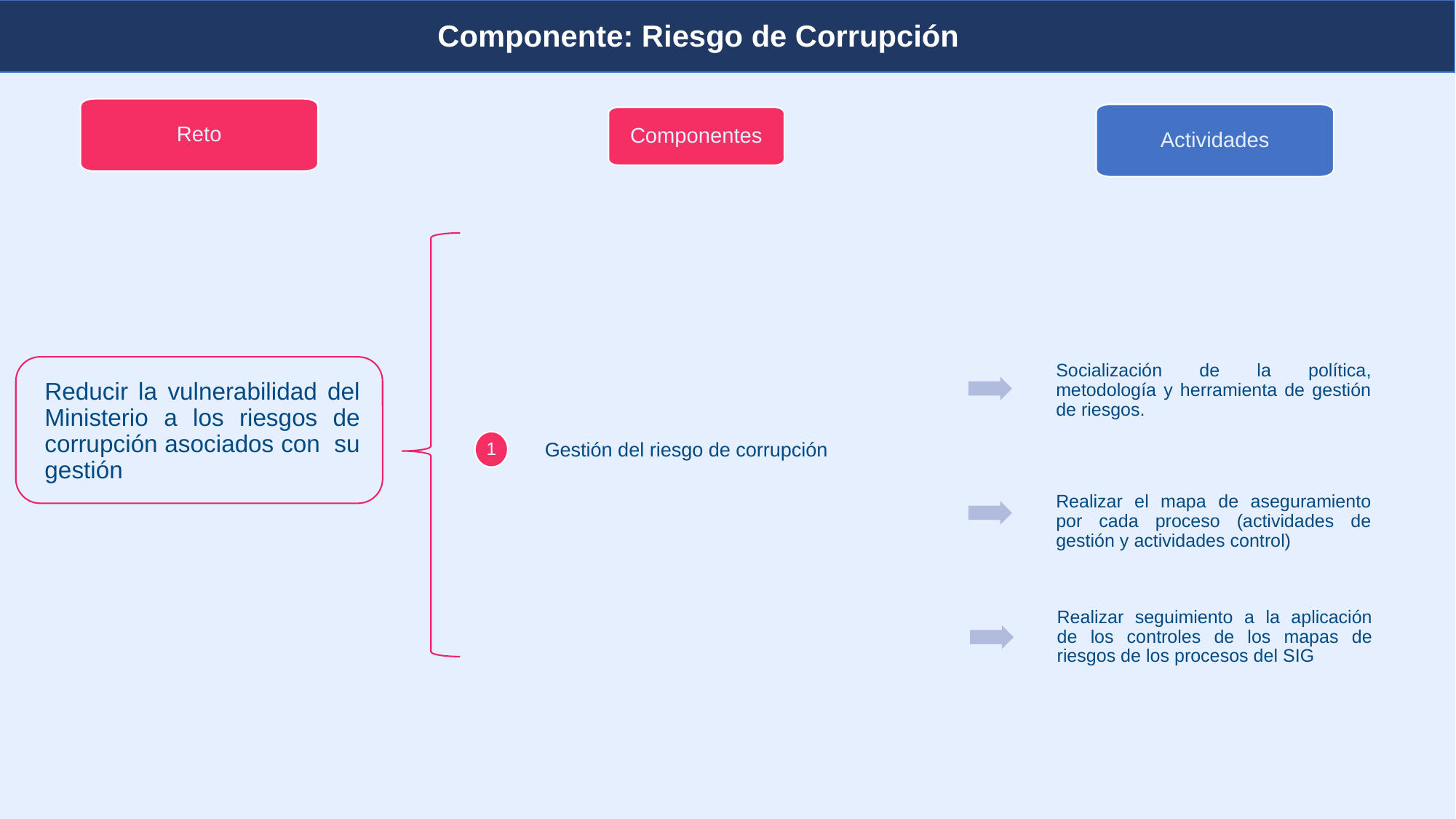

Componente: Riesgo de Corrupción

Planeación y presupuesto

Reto
Actividades
Componentes

Socialización de la política, metodología y herramienta de gestión de riesgos.

Reducir la vulnerabilidad del Ministerio a los riesgos de corrupción asociados con  su gestión

Gestión del riesgo de corrupción
1
Realizar el mapa de aseguramiento por cada proceso (actividades de gestión y actividades control)

Realizar seguimiento a la aplicación de los controles de los mapas de riesgos de los procesos del SIG